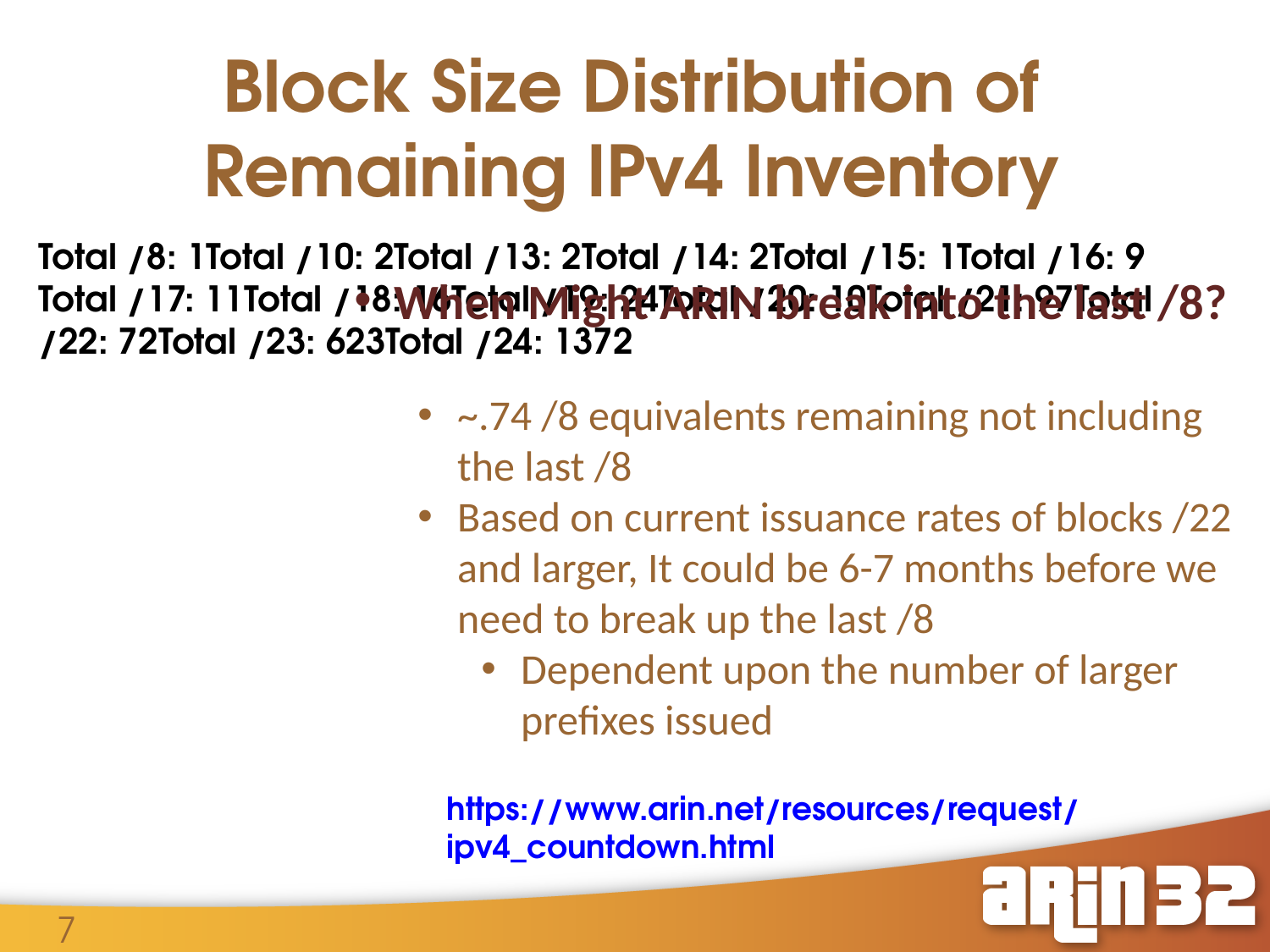

# Block Size Distribution of Remaining IPv4 Inventory
Total /8: 1 Total /10: 2 Total /13: 2 Total /14: 2 Total /15: 1 Total /16: 9 Total /17: 11 Total /18: 16 Total /19: 24 Total /20: 10 Total /21: 97 Total /22: 72 Total /23: 623 Total /24: 1372

When Might ARIN break into the last /8?

~.74 /8 equivalents remaining not including the last /8
Based on current issuance rates of blocks /22 and larger, It could be 6-7 months before we need to break up the last /8
Dependent upon the number of larger prefixes issued

https://www.arin.net/resources/request/ipv4_countdown.html
7